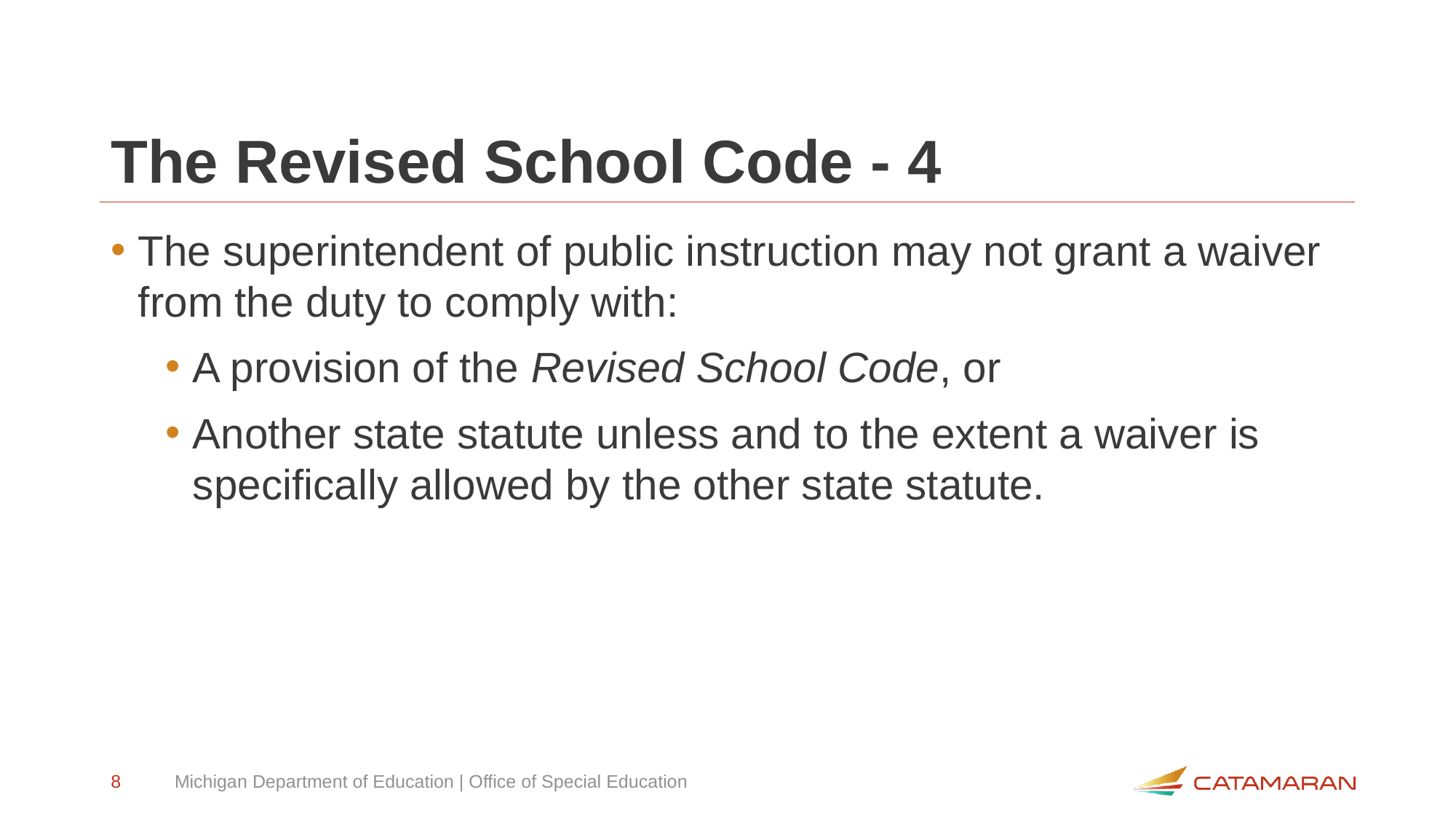

# The Revised School Code - 4
The superintendent of public instruction may not grant a waiver from the duty to comply with:
A provision of the Revised School Code, or
Another state statute unless and to the extent a waiver is specifically allowed by the other state statute.

8
Michigan Department of Education | Office of Special Education